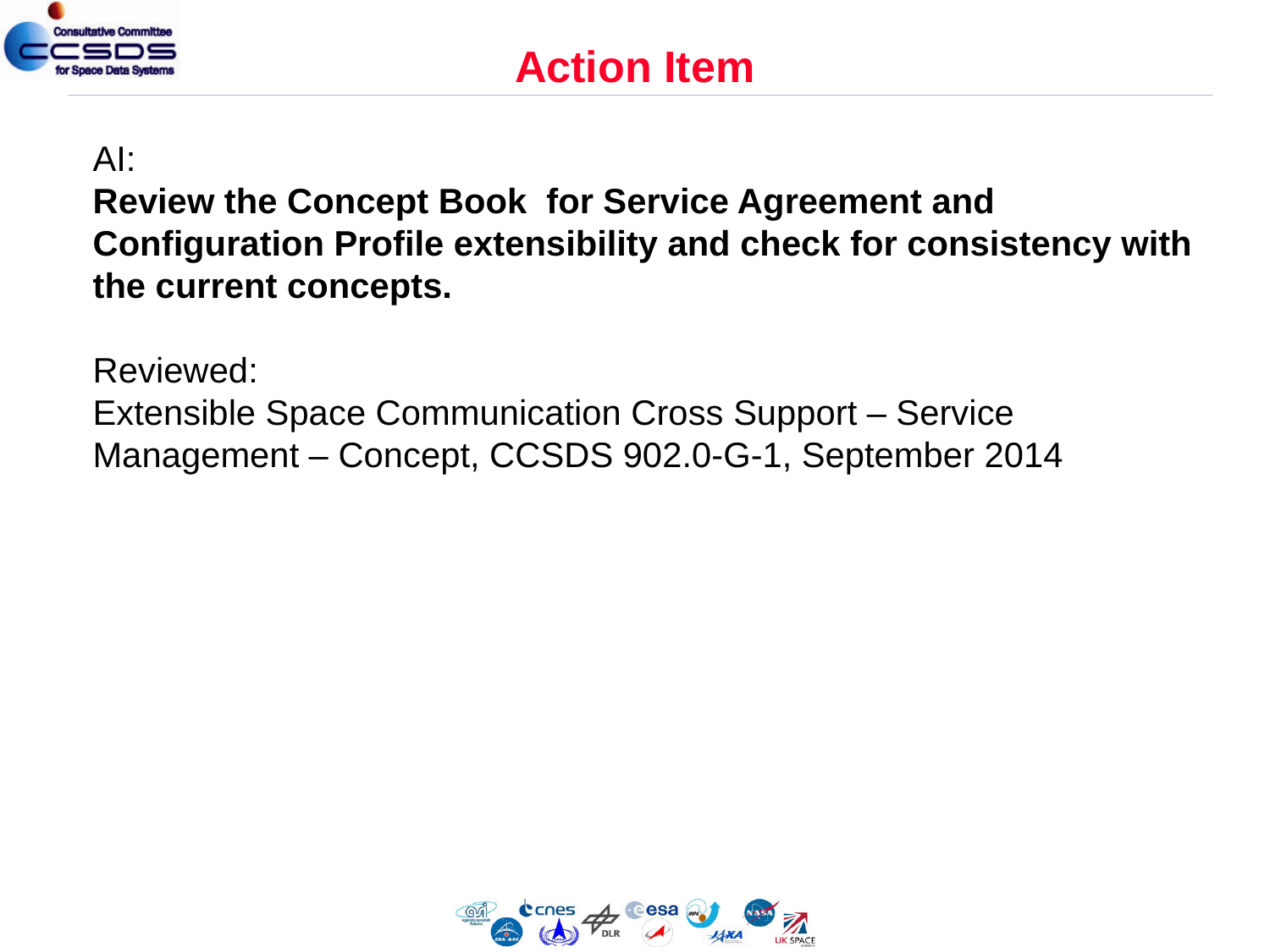

# Action Item
AI:
Review the Concept Book  for Service Agreement and Configuration Profile extensibility and check for consistency with the current concepts.

Reviewed:
Extensible Space Communication Cross Support – Service Management – Concept, CCSDS 902.0-G-1, September 2014